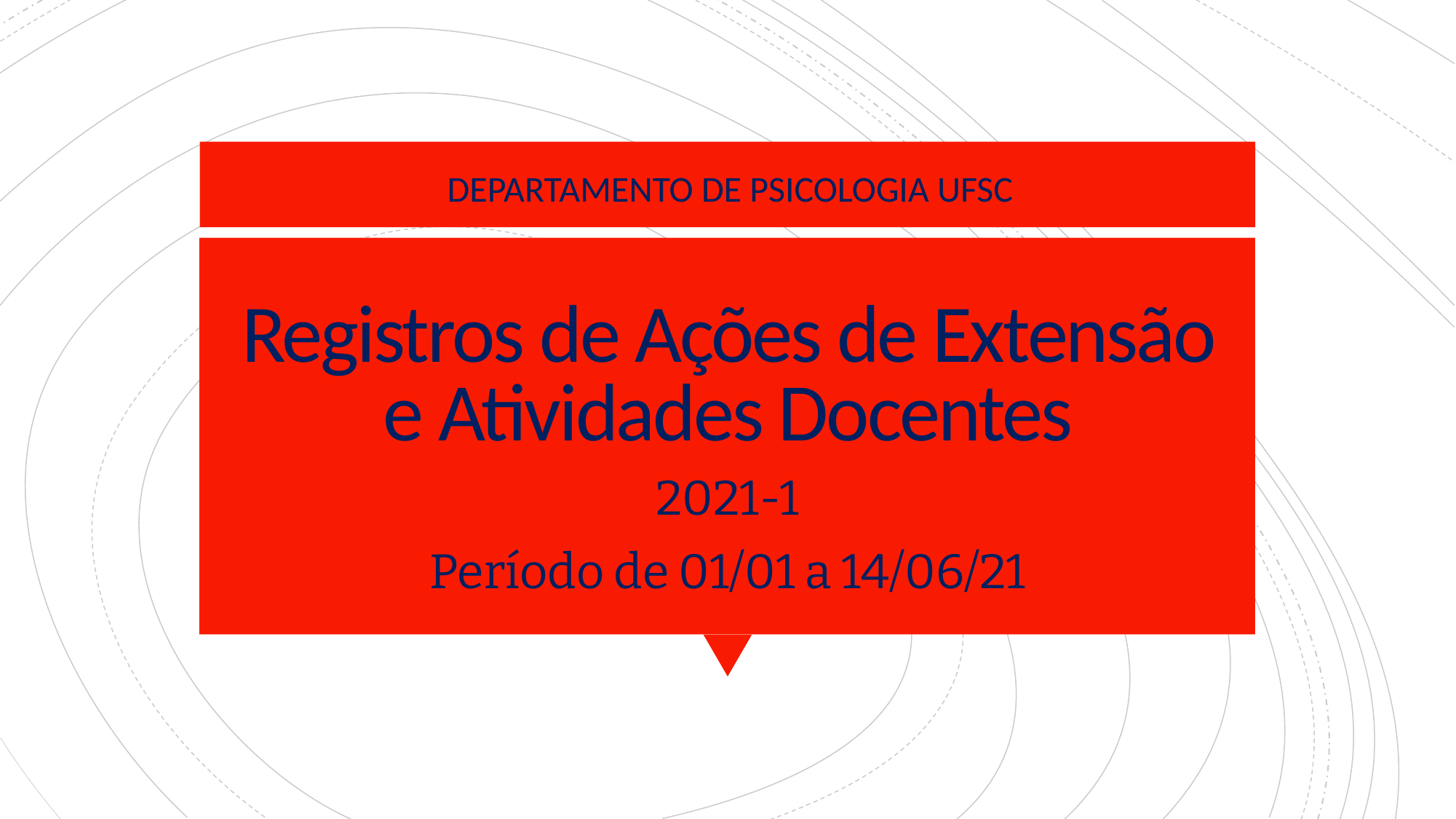

DEPARTAMENTO DE PSICOLOGIA UFSC
# Registros de Ações de Extensão e Atividades Docentes
2021-1
Período de 01/01 a 14/06/21